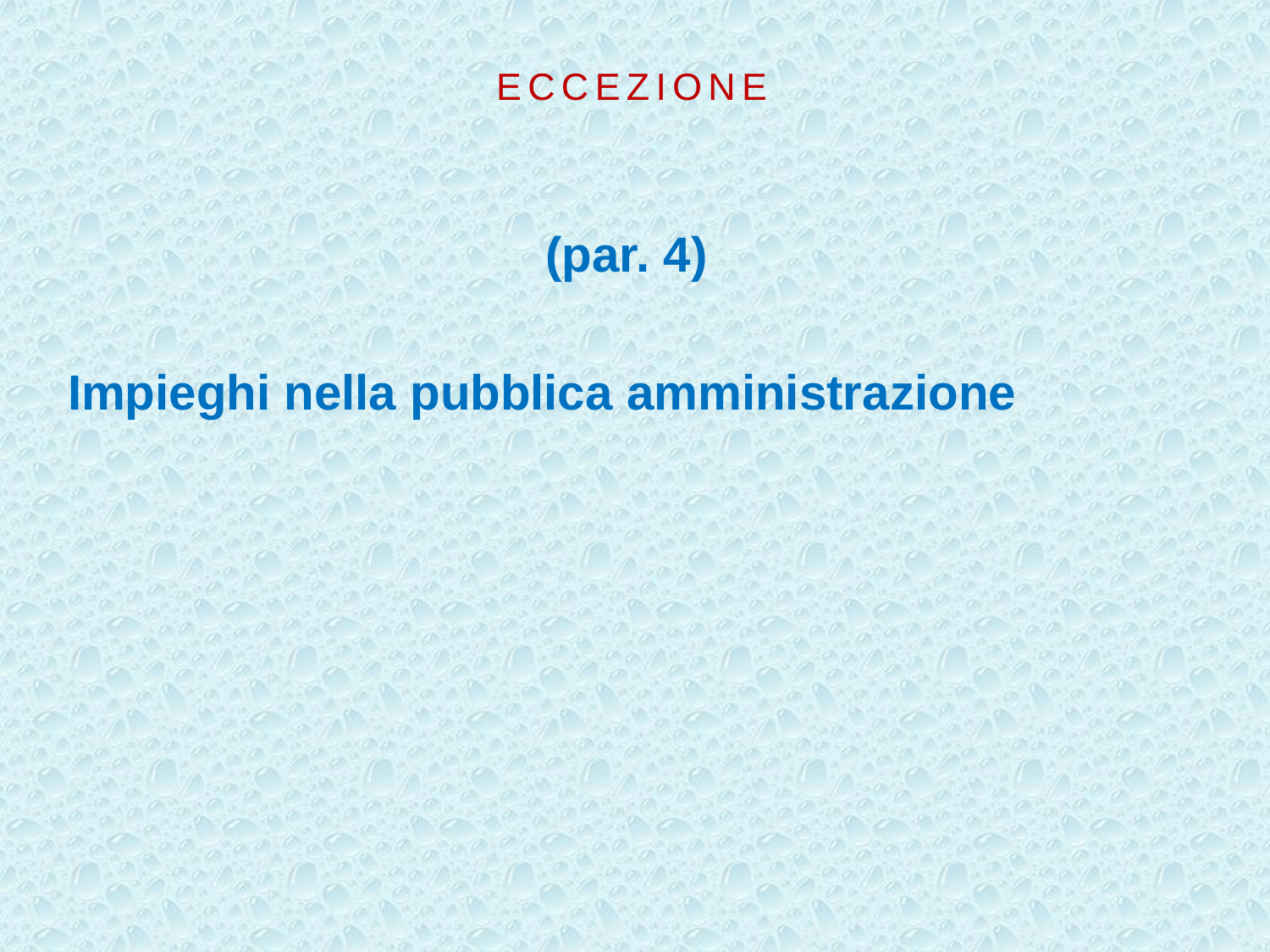

# Eccezione
(par. 4)

Impieghi nella pubblica amministrazione